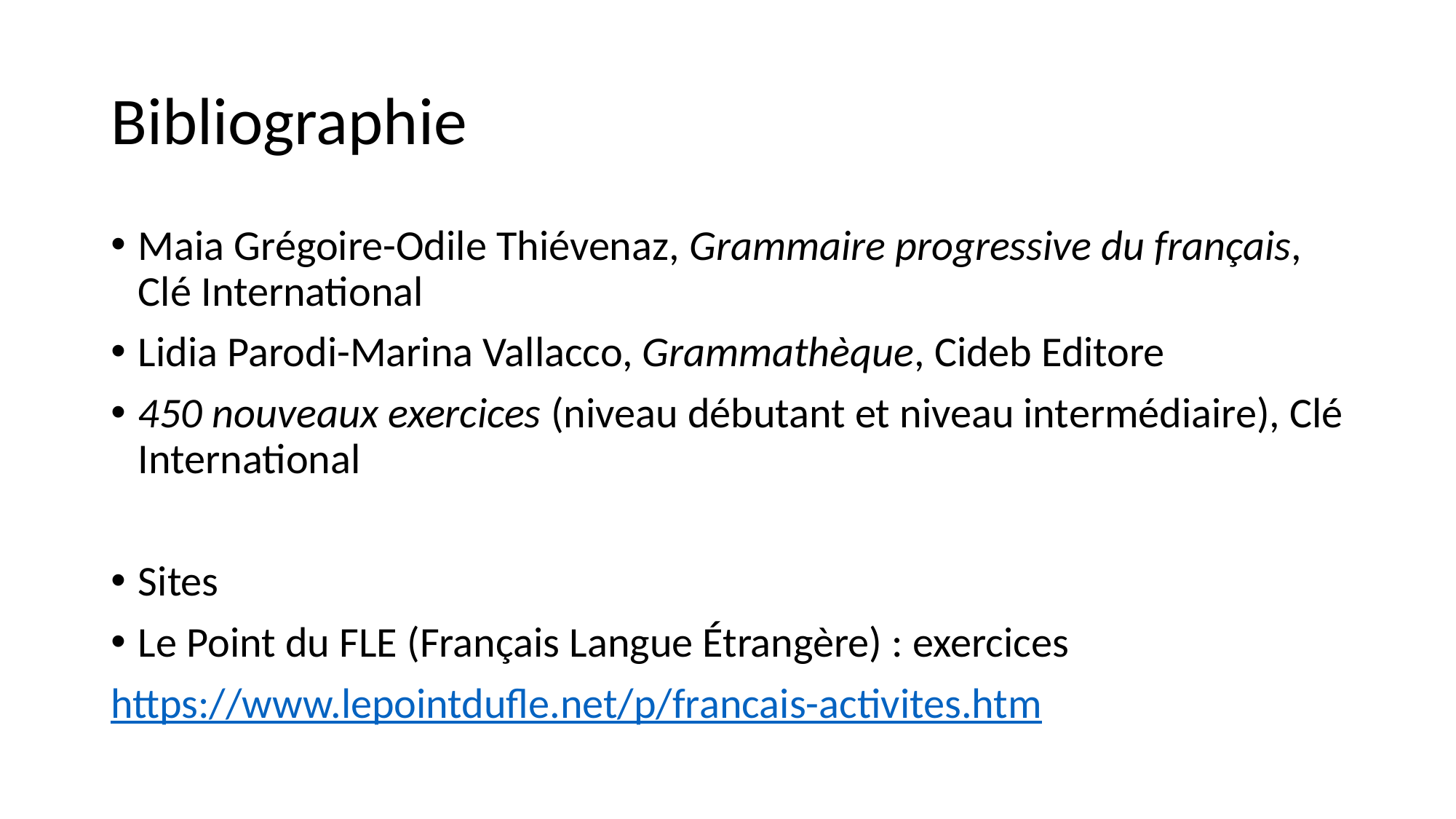

# Bibliographie
Maia Grégoire-Odile Thiévenaz, Grammaire progressive du français, Clé International
Lidia Parodi-Marina Vallacco, Grammathèque, Cideb Editore
450 nouveaux exercices (niveau débutant et niveau intermédiaire), Clé International

Sites
Le Point du FLE (Français Langue Étrangère) : exercices
https://www.lepointdufle.net/p/francais-activites.htm